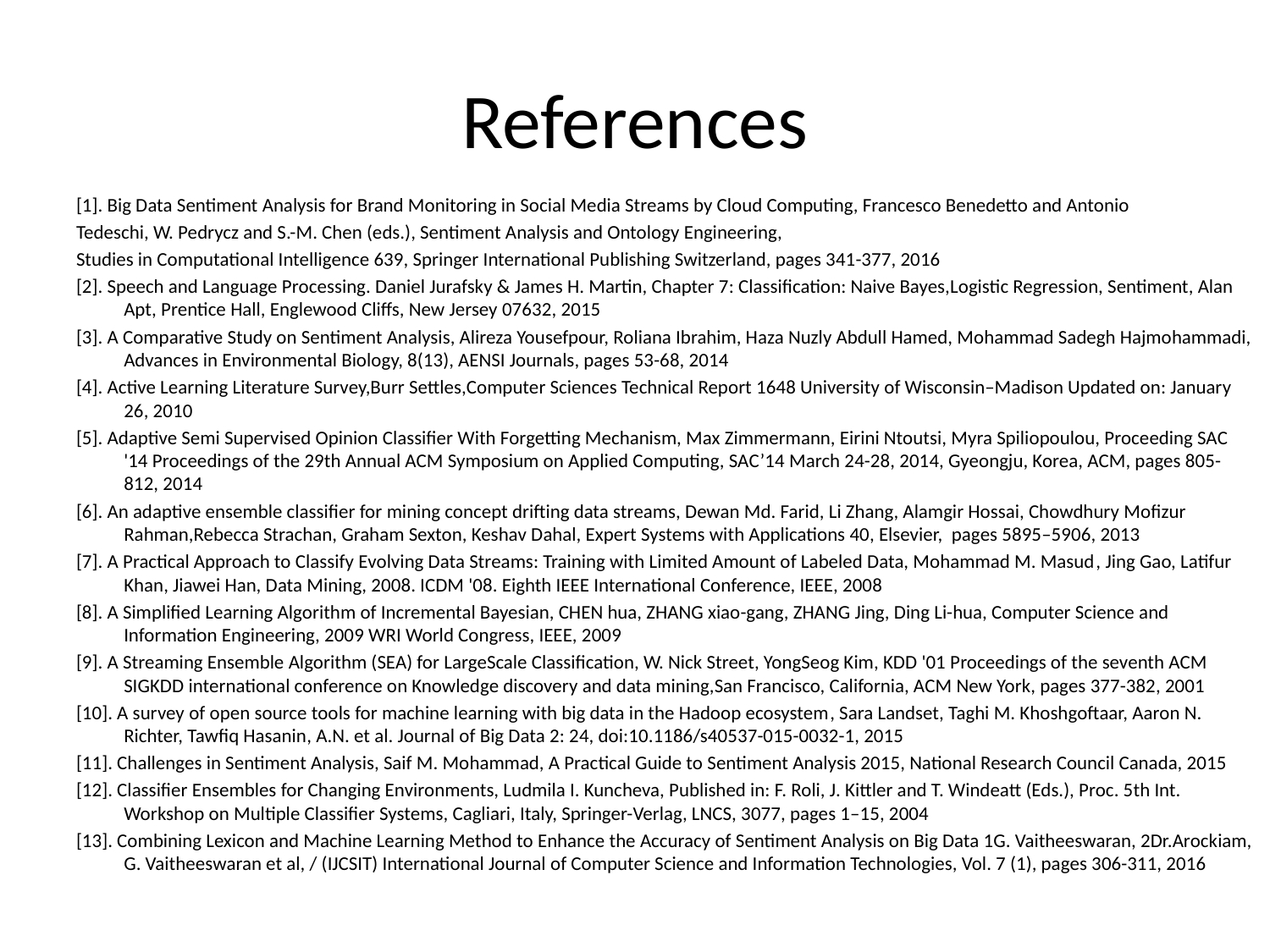

# References
[1]. Big Data Sentiment Analysis for Brand Monitoring in Social Media Streams by Cloud Computing, Francesco Benedetto and Antonio
Tedeschi, W. Pedrycz and S.-M. Chen (eds.), Sentiment Analysis and Ontology Engineering,
Studies in Computational Intelligence 639, Springer International Publishing Switzerland, pages 341-377, 2016
[2]. Speech and Language Processing. Daniel Jurafsky & James H. Martin, Chapter 7: Classification: Naive Bayes,Logistic Regression, Sentiment, Alan Apt, Prentice Hall, Englewood Cliffs, New Jersey 07632, 2015
[3]. A Comparative Study on Sentiment Analysis, Alireza Yousefpour, Roliana Ibrahim, Haza Nuzly Abdull Hamed, Mohammad Sadegh Hajmohammadi, Advances in Environmental Biology, 8(13), AENSI Journals, pages 53-68, 2014
[4]. Active Learning Literature Survey,Burr Settles,Computer Sciences Technical Report 1648 University of Wisconsin–Madison Updated on: January 26, 2010
[5]. Adaptive Semi Supervised Opinion Classifier With Forgetting Mechanism, Max Zimmermann, Eirini Ntoutsi, Myra Spiliopoulou, Proceeding SAC '14 Proceedings of the 29th Annual ACM Symposium on Applied Computing, SAC’14 March 24-28, 2014, Gyeongju, Korea, ACM, pages 805-812, 2014
[6]. An adaptive ensemble classifier for mining concept drifting data streams, Dewan Md. Farid, Li Zhang, Alamgir Hossai, Chowdhury Mofizur Rahman,Rebecca Strachan, Graham Sexton, Keshav Dahal, Expert Systems with Applications 40, Elsevier,  pages 5895–5906, 2013
[7]. A Practical Approach to Classify Evolving Data Streams: Training with Limited Amount of Labeled Data, Mohammad M. Masud, Jing Gao, Latifur Khan, Jiawei Han, Data Mining, 2008. ICDM '08. Eighth IEEE International Conference, IEEE, 2008
[8]. A Simplified Learning Algorithm of Incremental Bayesian, CHEN hua, ZHANG xiao-gang, ZHANG Jing, Ding Li-hua, Computer Science and Information Engineering, 2009 WRI World Congress, IEEE, 2009
[9]. A Streaming Ensemble Algorithm (SEA) for LargeScale Classification, W. Nick Street, YongSeog Kim, KDD '01 Proceedings of the seventh ACM SIGKDD international conference on Knowledge discovery and data mining,San Francisco, California, ACM New York, pages 377-382, 2001
[10]. A survey of open source tools for machine learning with big data in the Hadoop ecosystem, Sara Landset, Taghi M. Khoshgoftaar, Aaron N. Richter, Tawfiq Hasanin, A.N. et al. Journal of Big Data 2: 24, doi:10.1186/s40537-015-0032-1, 2015
[11]. Challenges in Sentiment Analysis, Saif M. Mohammad, A Practical Guide to Sentiment Analysis 2015, National Research Council Canada, 2015
[12]. Classifier Ensembles for Changing Environments, Ludmila I. Kuncheva, Published in: F. Roli, J. Kittler and T. Windeatt (Eds.), Proc. 5th Int. Workshop on Multiple Classifier Systems, Cagliari, Italy, Springer-Verlag, LNCS, 3077, pages 1–15, 2004
[13]. Combining Lexicon and Machine Learning Method to Enhance the Accuracy of Sentiment Analysis on Big Data 1G. Vaitheeswaran, 2Dr.Arockiam, G. Vaitheeswaran et al, / (IJCSIT) International Journal of Computer Science and Information Technologies, Vol. 7 (1), pages 306-311, 2016